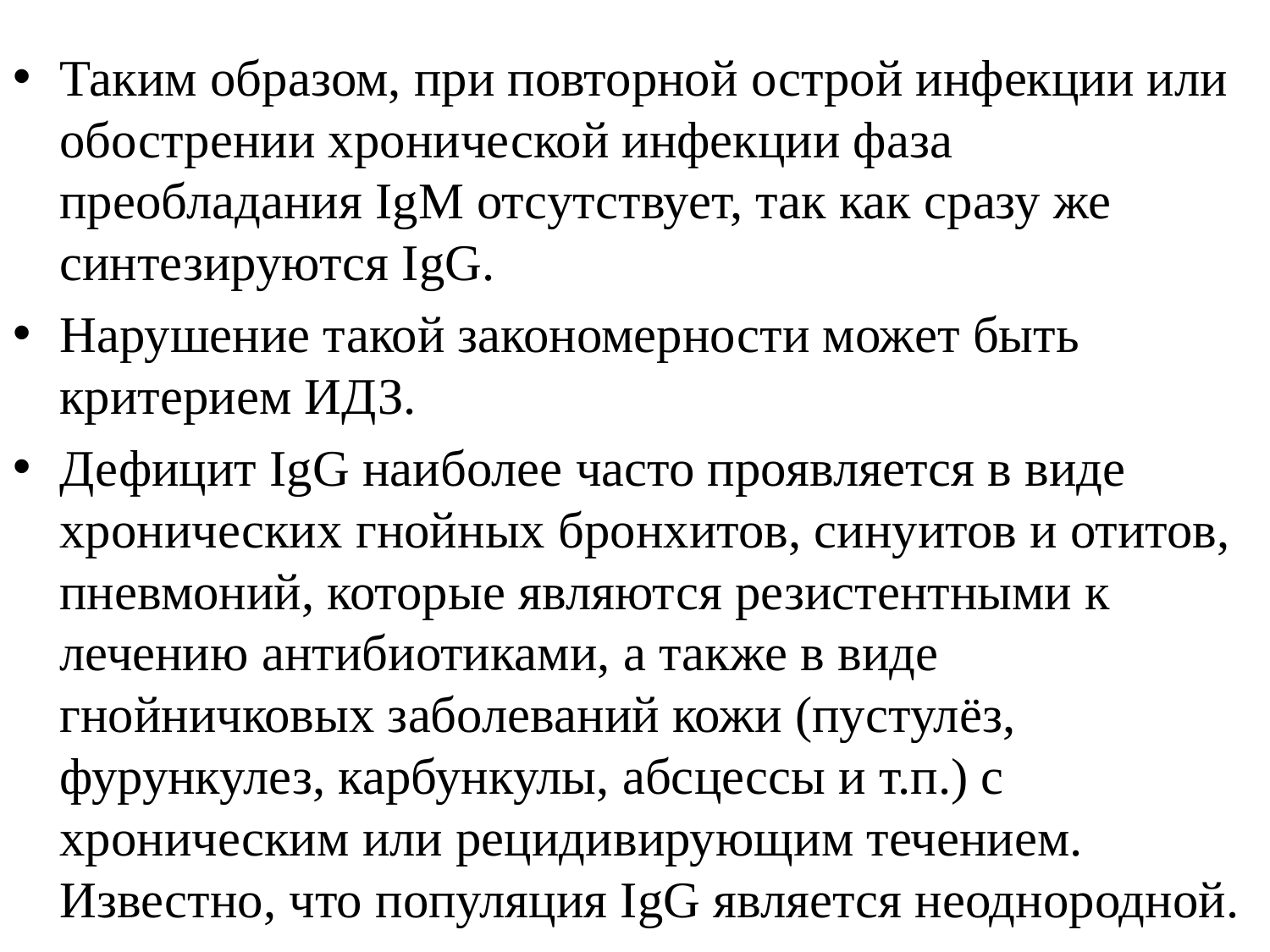

Таким образом, при повторной острой инфекции или обострении хронической инфекции фаза преобладания IgМ отсутствует, так как сразу же синтезируются IgG.
Нарушение такой закономерности может быть критерием ИДЗ.
Дефицит IgG наиболее часто проявляется в виде хронических гнойных бронхитов, синуитов и отитов, пневмоний, которые являются резистентными к лечению антибиотиками, а также в виде гнойничковых заболеваний кожи (пустулёз, фурункулез, карбункулы, абсцессы и т.п.) с хроническим или рецидивирующим течением.
Известно, что популяция IgG является неоднородной.
#